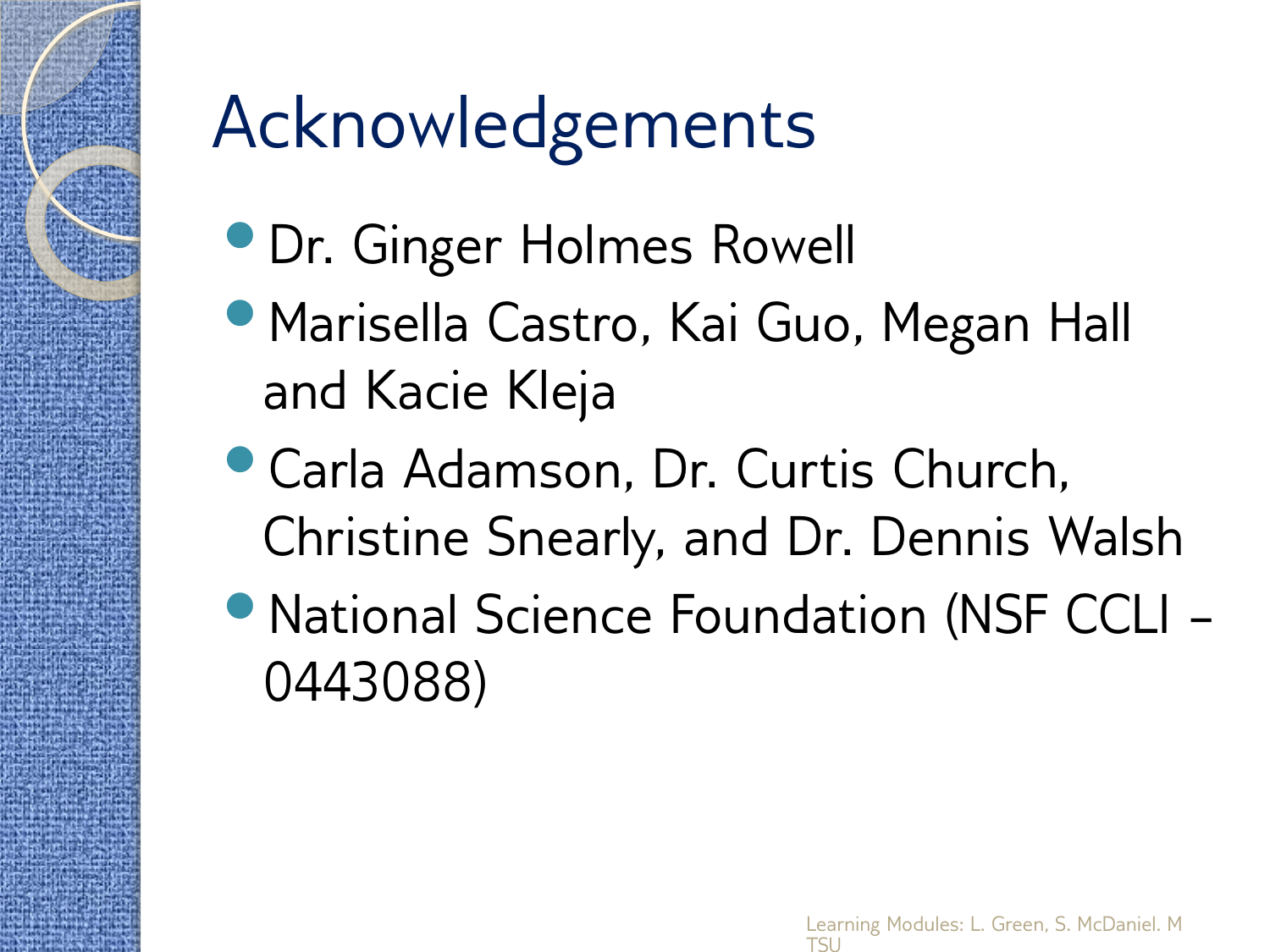

# Acknowledgements
Dr. Ginger Holmes Rowell
Marisella Castro, Kai Guo, Megan Hall and Kacie Kleja
Carla Adamson, Dr. Curtis Church, Christine Snearly, and Dr. Dennis Walsh
National Science Foundation (NSF CCLI –0443088)
Learning Modules: L. Green, S. McDaniel. MTSU